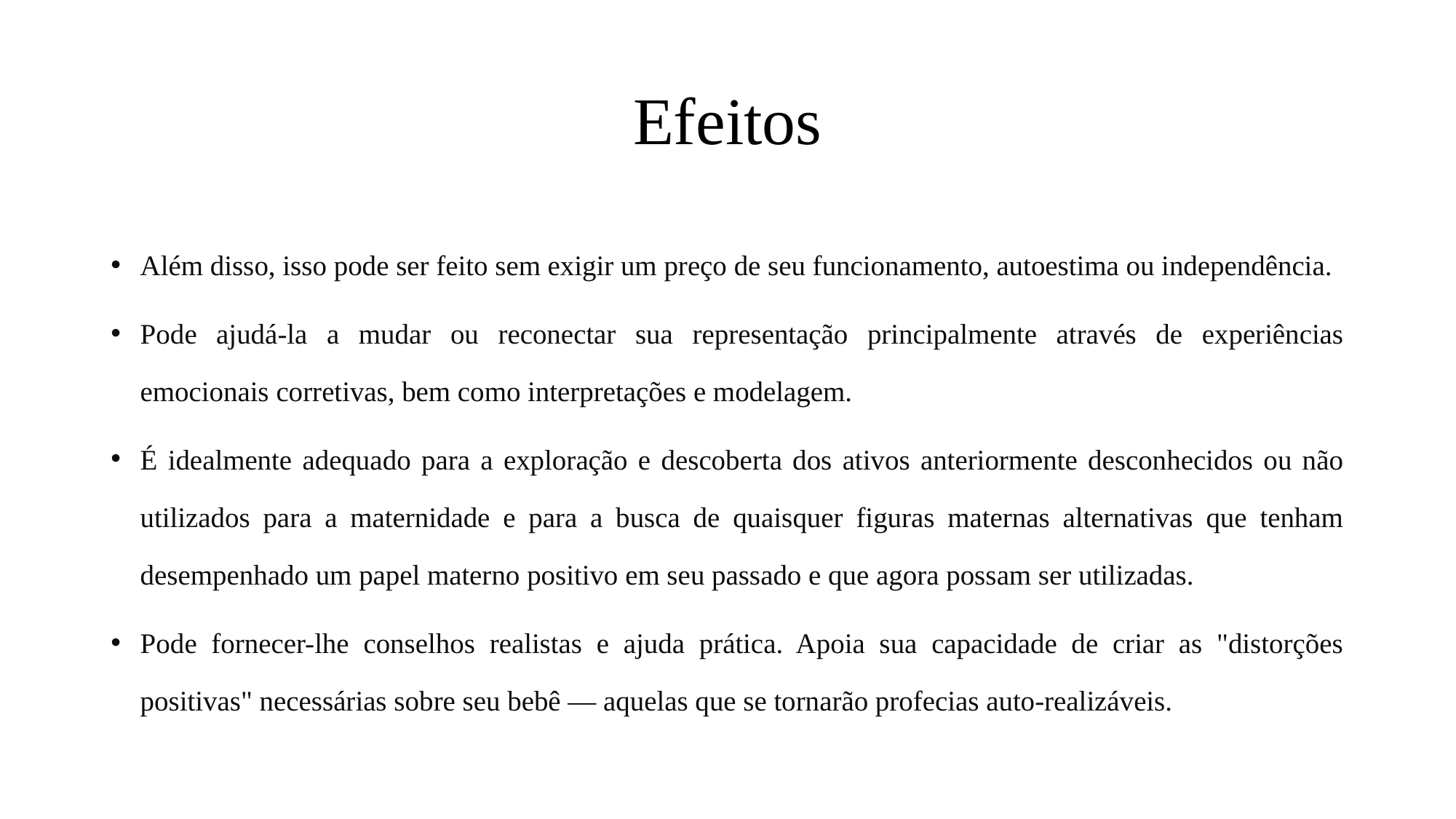

# Efeitos
Além disso, isso pode ser feito sem exigir um preço de seu funcionamento, autoestima ou independência.
Pode ajudá-la a mudar ou reconectar sua representação principalmente através de experiências emocionais corretivas, bem como interpretações e modelagem.
É idealmente adequado para a exploração e descoberta dos ativos anteriormente desconhecidos ou não utilizados para a maternidade e para a busca de quaisquer figuras maternas alternativas que tenham desempenhado um papel materno positivo em seu passado e que agora possam ser utilizadas.
Pode fornecer-lhe conselhos realistas e ajuda prática. Apoia sua capacidade de criar as "distorções positivas" necessárias sobre seu bebê — aquelas que se tornarão profecias auto-realizáveis.